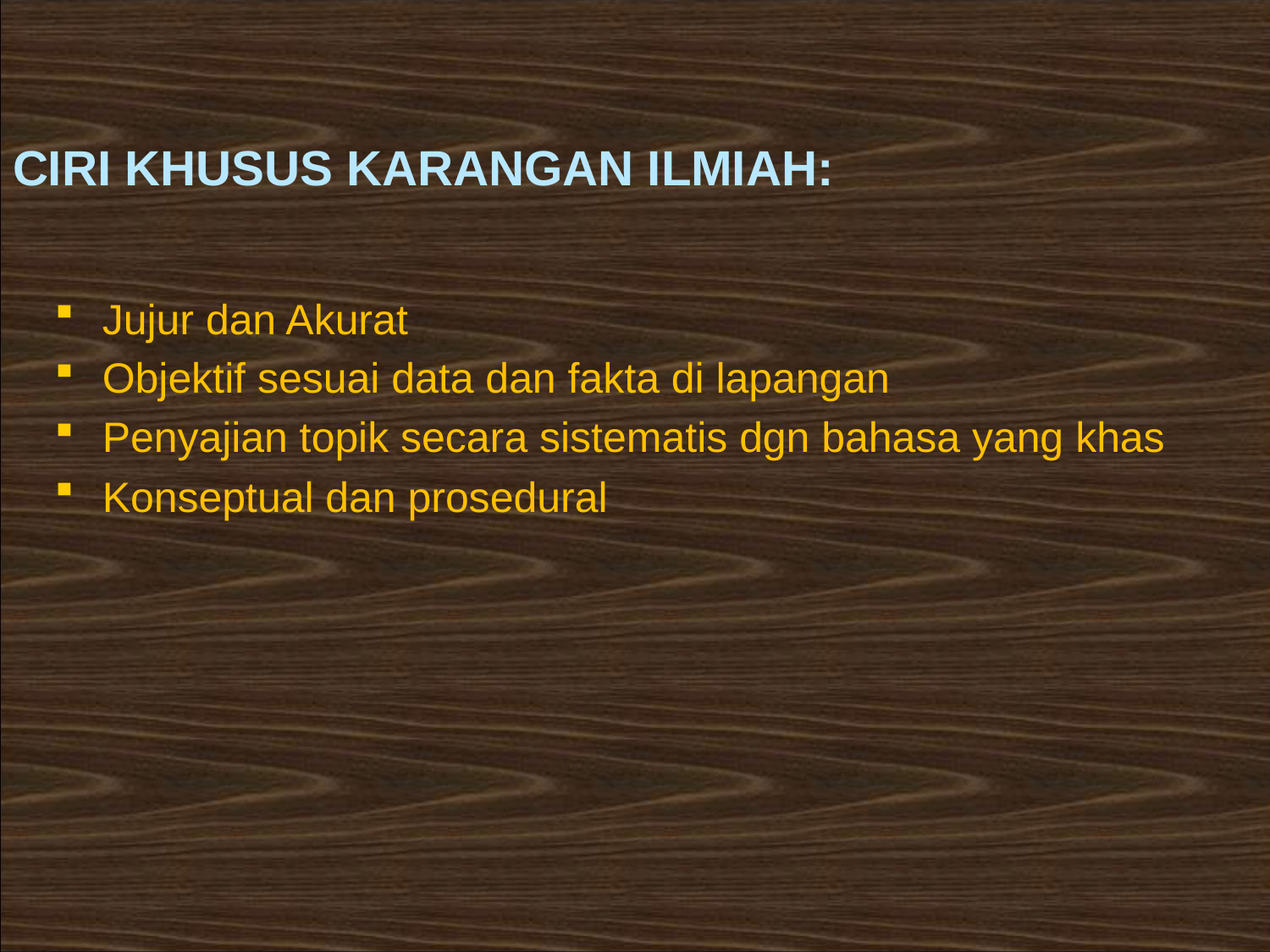

# CIRI KHUSUS KARANGAN ILMIAH:
Jujur dan Akurat
Objektif sesuai data dan fakta di lapangan
Penyajian topik secara sistematis dgn bahasa yang khas
Konseptual dan prosedural